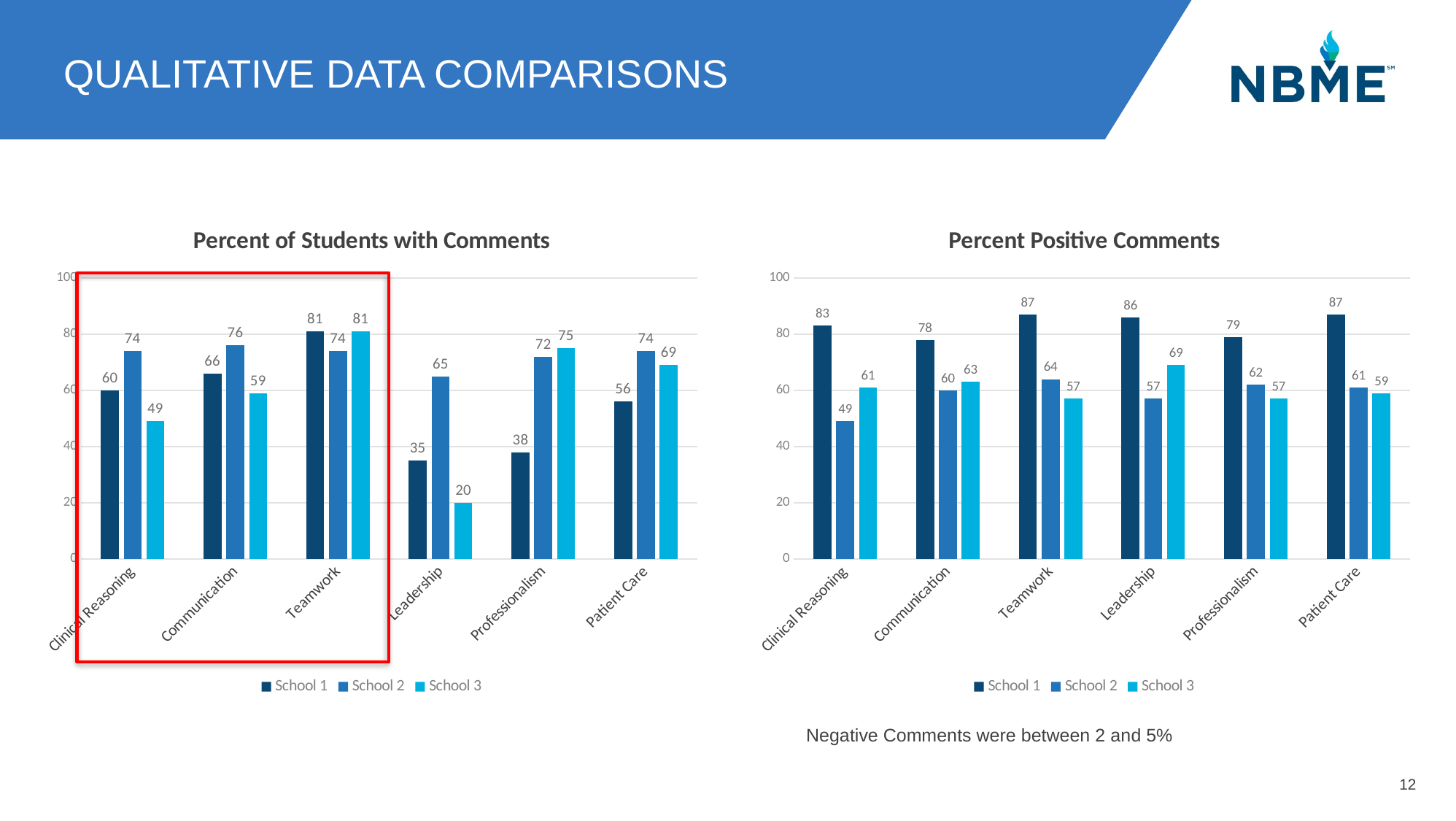

# Qualitative Data Comparisons

### Chart: Percent of Students with Comments

| Category | School 1 | School 2 | School 3 |
|---|---|---|---|
| Clinical Reasoning | 60.0 | 74.0 | 49.0 |
| Communication | 66.0 | 76.0 | 59.0 |
| Teamwork | 81.0 | 74.0 | 81.0 |
| Leadership | 35.0 | 65.0 | 20.0 |
| Professionalism | 38.0 | 72.0 | 75.0 |
| Patient Care | 56.0 | 74.0 | 69.0 |

### Chart: Percent Positive Comments

| Category | School 1 | School 2 | School 3 |
|---|---|---|---|
| Clinical Reasoning | 83.0 | 49.0 | 61.0 |
| Communication | 78.0 | 60.0 | 63.0 |
| Teamwork | 87.0 | 64.0 | 57.0 |
| Leadership | 86.0 | 57.0 | 69.0 |
| Professionalism | 79.0 | 62.0 | 57.0 |
| Patient Care | 87.0 | 61.0 | 59.0 |
Negative Comments were between 2 and 5%
12